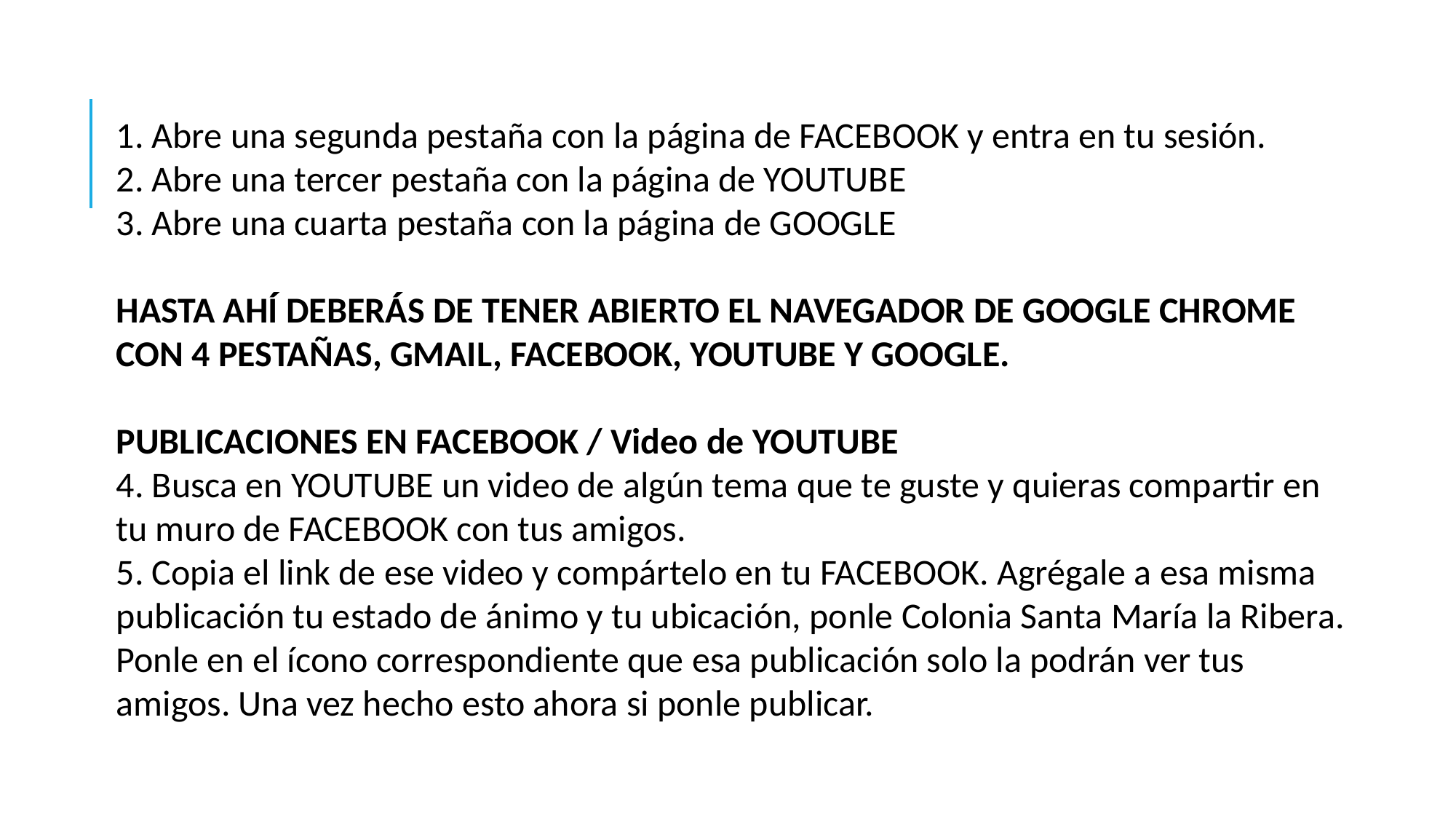

1. Abre una segunda pestaña con la página de FACEBOOK y entra en tu sesión.
2. Abre una tercer pestaña con la página de YOUTUBE
3. Abre una cuarta pestaña con la página de GOOGLE

HASTA AHÍ DEBERÁS DE TENER ABIERTO EL NAVEGADOR DE GOOGLE CHROME CON 4 PESTAÑAS, GMAIL, FACEBOOK, YOUTUBE Y GOOGLE.

PUBLICACIONES EN FACEBOOK / Video de YOUTUBE
4. Busca en YOUTUBE un video de algún tema que te guste y quieras compartir en tu muro de FACEBOOK con tus amigos.
5. Copia el link de ese video y compártelo en tu FACEBOOK. Agrégale a esa misma publicación tu estado de ánimo y tu ubicación, ponle Colonia Santa María la Ribera. Ponle en el ícono correspondiente que esa publicación solo la podrán ver tus amigos. Una vez hecho esto ahora si ponle publicar.